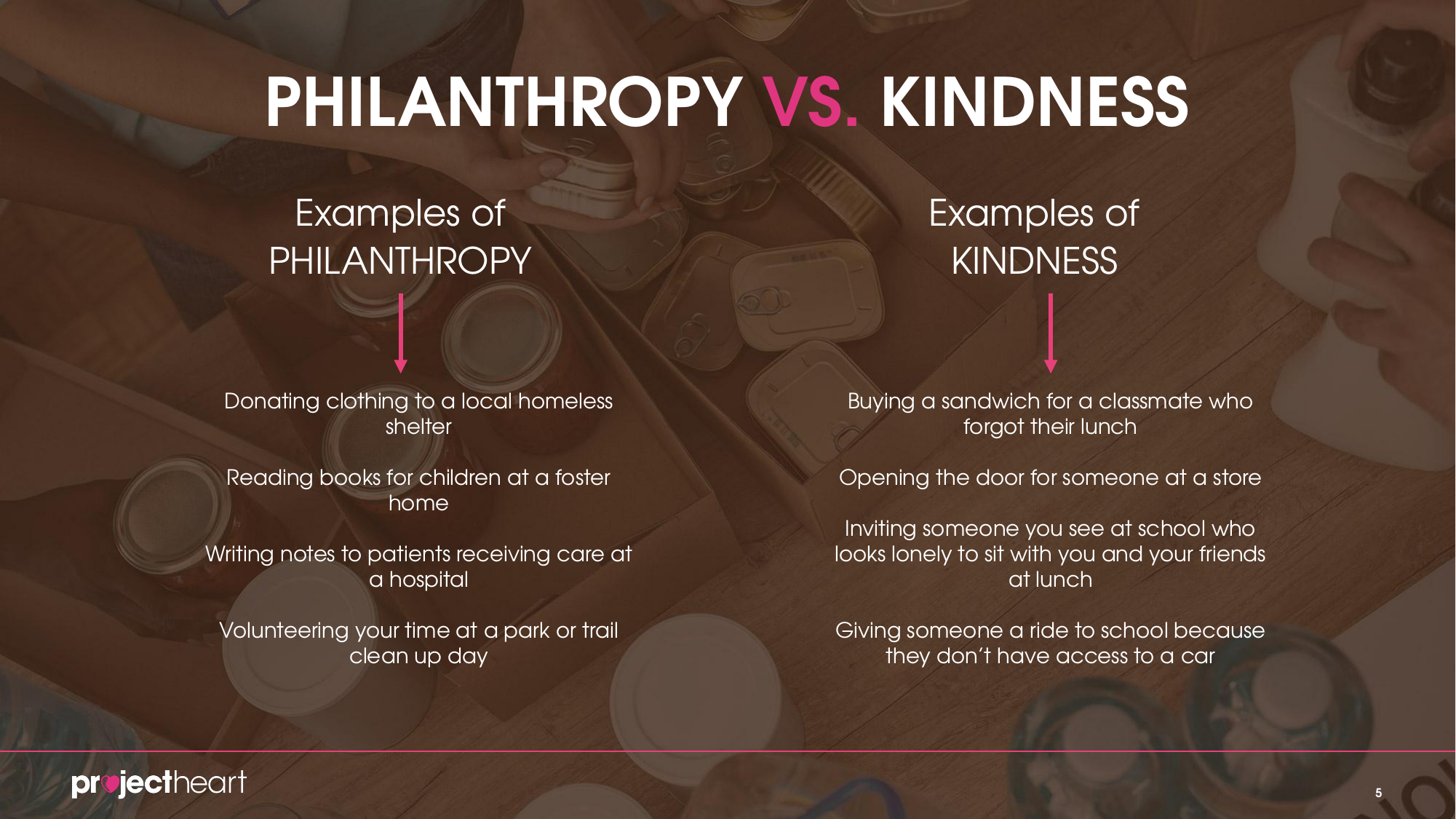

# PHILANTHROPY VS. KINDNESS
Examples of PHILANTHROPY
Examples of KINDNESS
Donating clothing to a local homeless shelter

Reading books for children at a foster home

Writing notes to patients receiving care at a hospital

Volunteering your time at a park or trail clean up day
Buying a sandwich for a classmate who forgot their lunch

Opening the door for someone at a store

Inviting someone you see at school who looks lonely to sit with you and your friends at lunch

Giving someone a ride to school because they don’t have access to a car

5